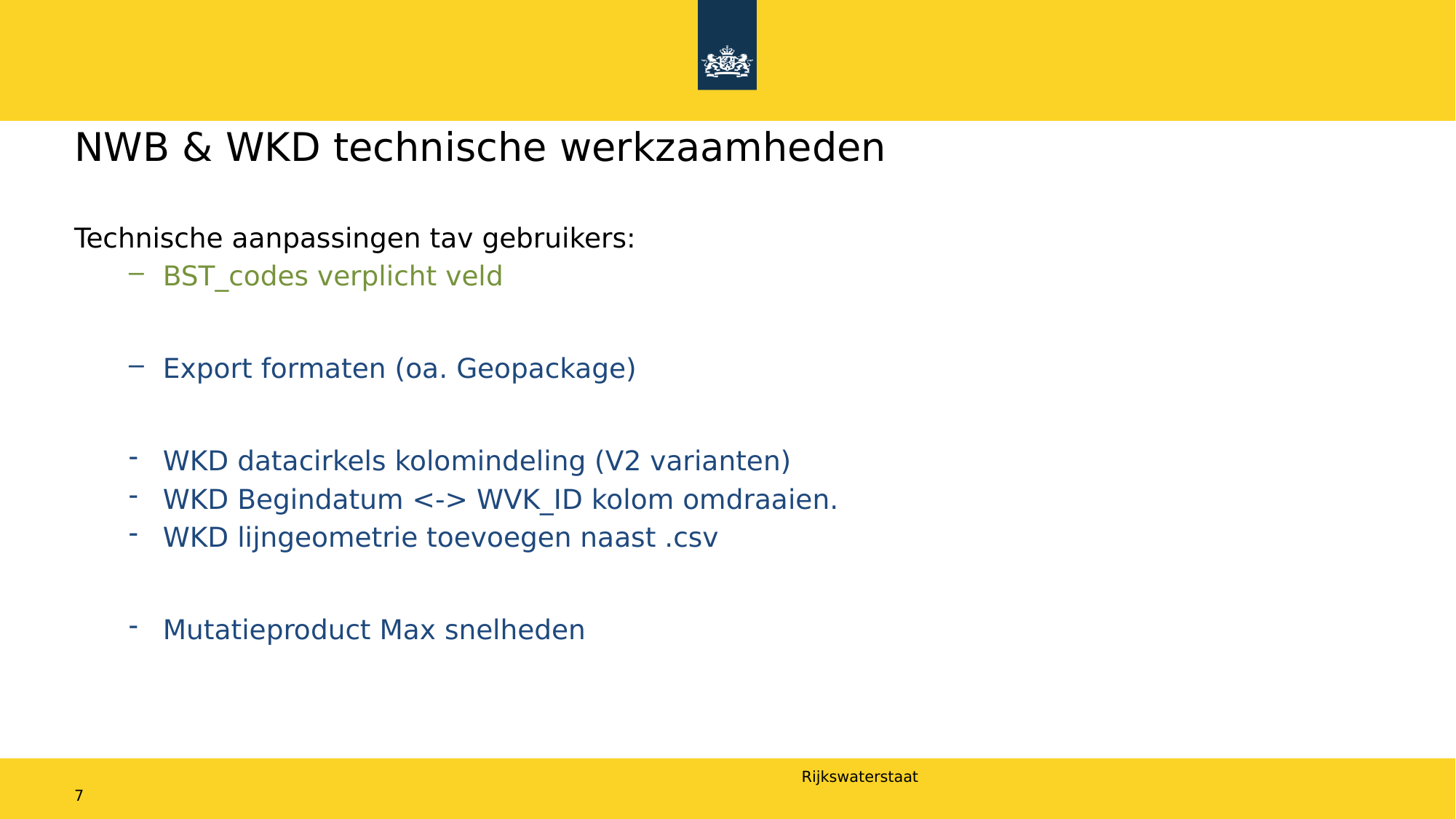

# NWB & WKD technische werkzaamheden
Technische aanpassingen tav gebruikers:
BST_codes verplicht veld

Export formaten (oa. Geopackage)

WKD datacirkels kolomindeling (V2 varianten)
WKD Begindatum <-> WVK_ID kolom omdraaien.
WKD lijngeometrie toevoegen naast .csv

Mutatieproduct Max snelheden
7